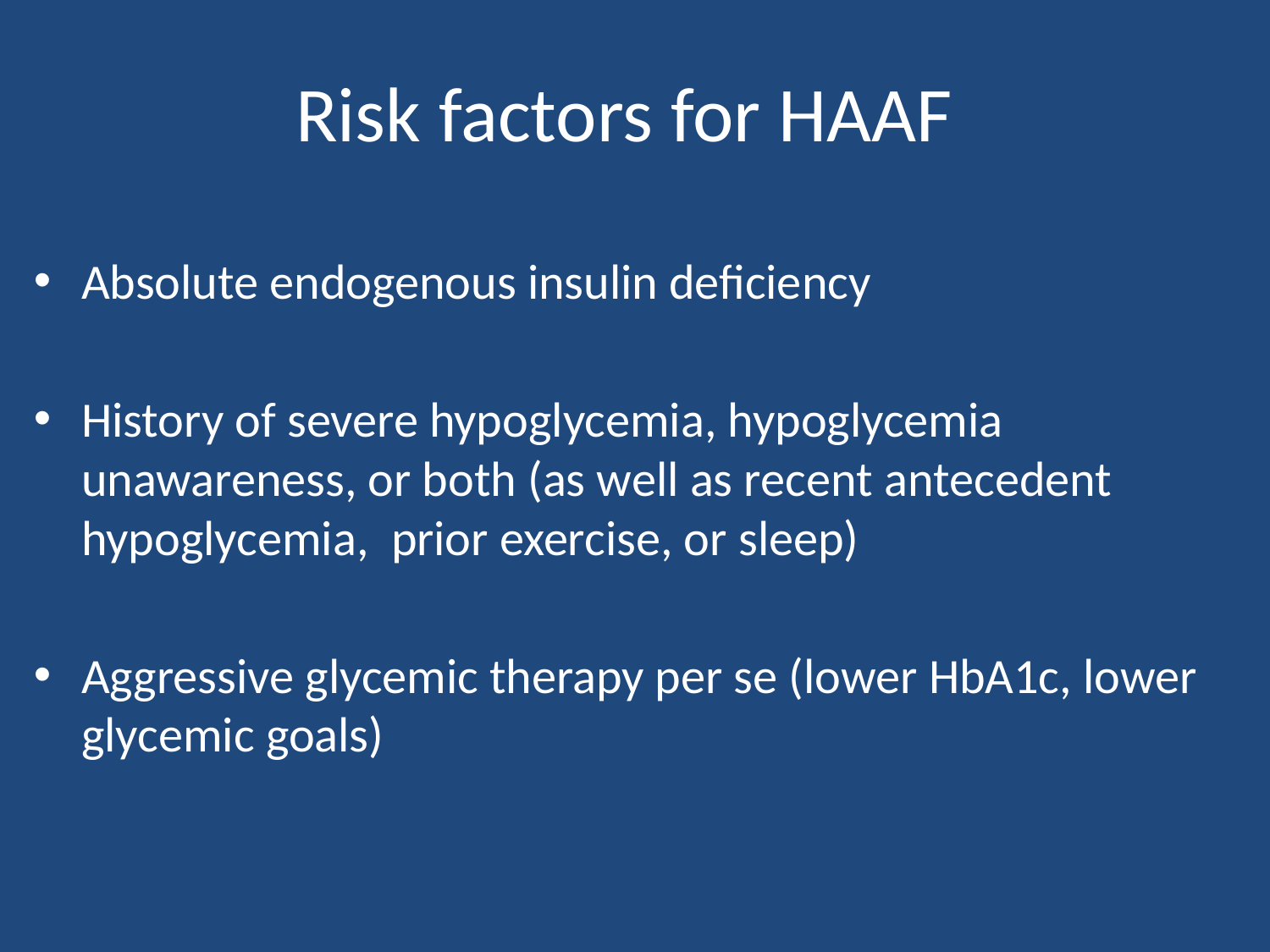

# Risk factors for HAAF
Absolute endogenous insulin deficiency

History of severe hypoglycemia, hypoglycemia unawareness, or both (as well as recent antecedent hypoglycemia,  prior exercise, or sleep)

Aggressive glycemic therapy per se (lower HbA1c, lower glycemic goals)